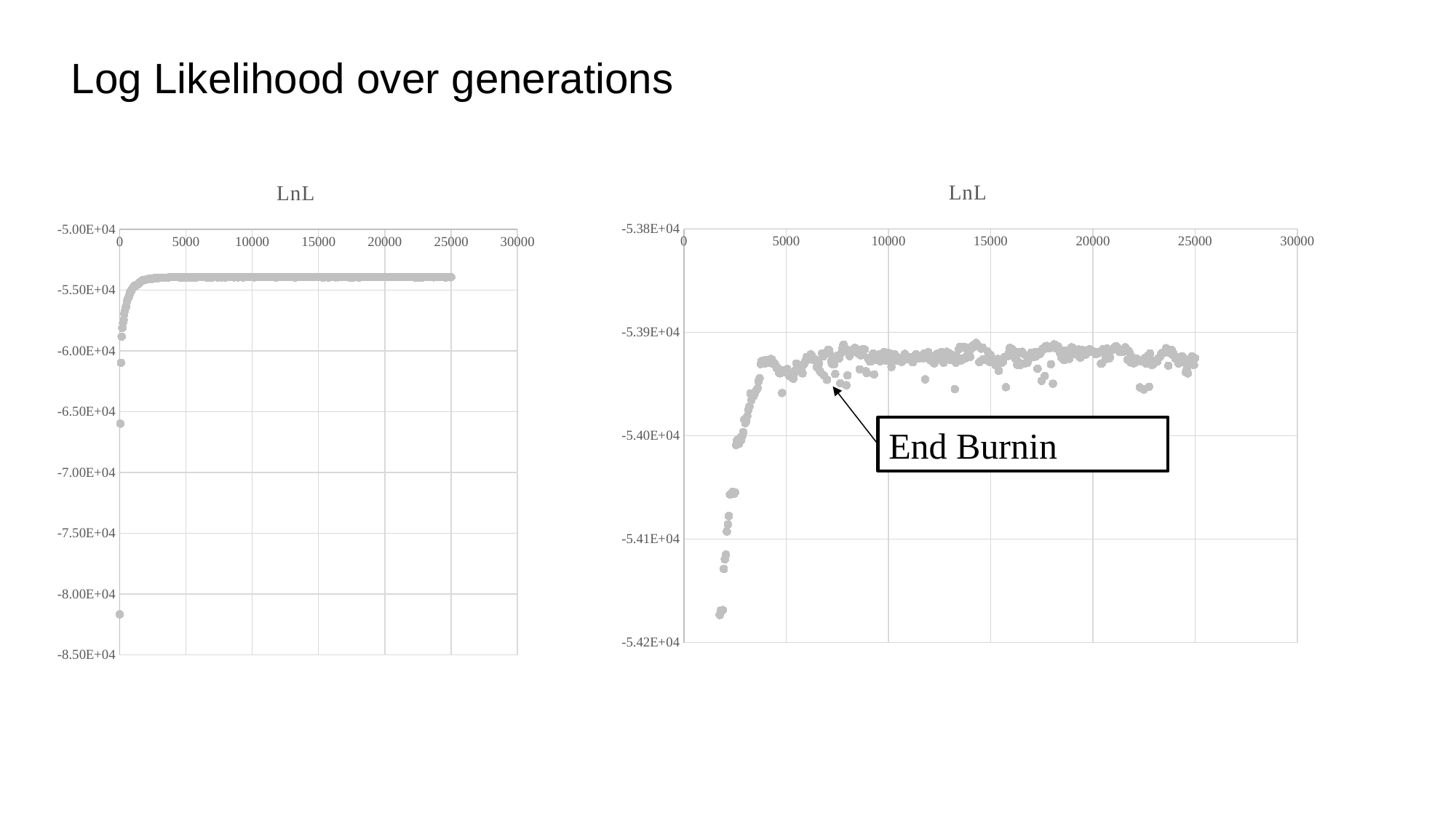

Log Likelihood over generations

### Chart:

| Category | LnL |
|---|---|

### Chart:

| Category | LnL |
|---|---|
End Burnin